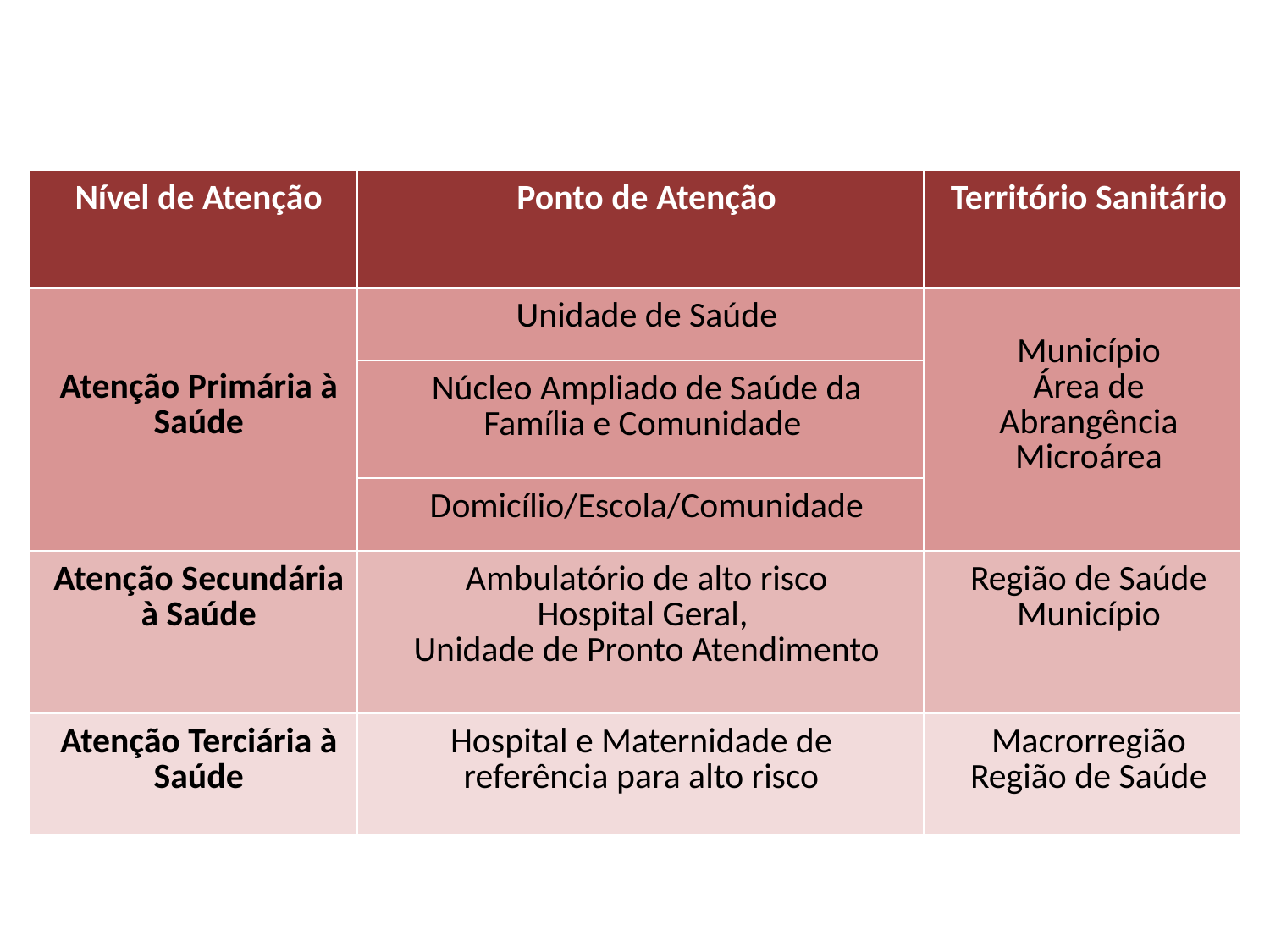

| Nível de Atenção | Ponto de Atenção | Território Sanitário |
| --- | --- | --- |
| Atenção Primária à Saúde | Unidade de Saúde | Município Área de Abrangência Microárea |
|  | Núcleo Ampliado de Saúde da Família e Comunidade |  |
|  | Domicílio/Escola/Comunidade |  |
| Atenção Secundária à Saúde | Ambulatório de alto risco Hospital Geral,  Unidade de Pronto Atendimento | Região de Saúde Município |
| Atenção Terciária à Saúde | Hospital e Maternidade de referência para alto risco | Macrorregião Região de Saúde |